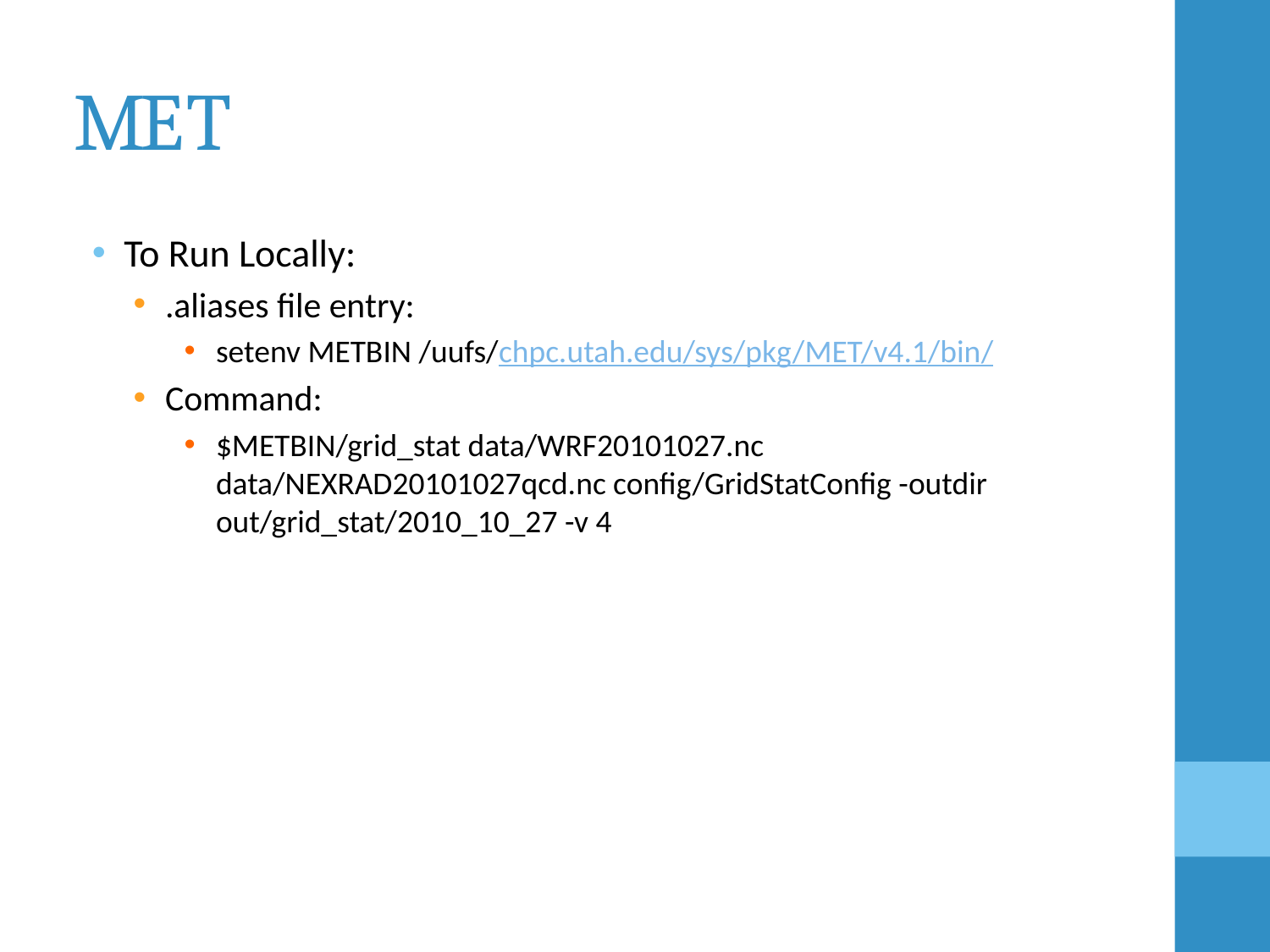

# MET
To Run Locally:
.aliases file entry:
setenv METBIN /uufs/chpc.utah.edu/sys/pkg/MET/v4.1/bin/
Command:
$METBIN/grid_stat data/WRF20101027.nc data/NEXRAD20101027qcd.nc config/GridStatConfig -outdir out/grid_stat/2010_10_27 -v 4